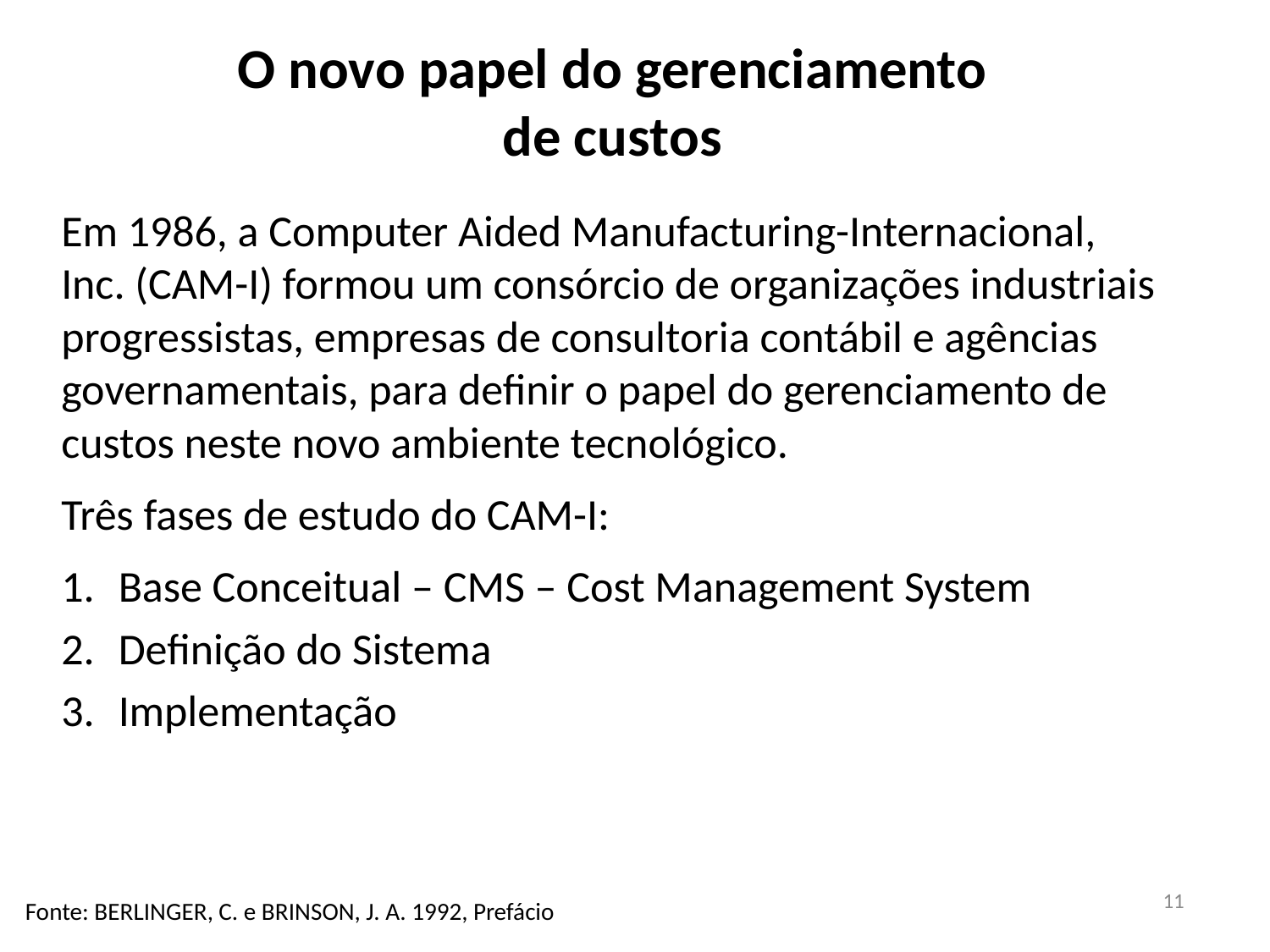

O novo papel do gerenciamento de custos
Em 1986, a Computer Aided Manufacturing-Internacional, Inc. (CAM-I) formou um consórcio de organizações industriais progressistas, empresas de consultoria contábil e agências governamentais, para definir o papel do gerenciamento de custos neste novo ambiente tecnológico.
Três fases de estudo do CAM-I:
Base Conceitual – CMS – Cost Management System
Definição do Sistema
Implementação

11
Fonte: BERLINGER, C. e BRINSON, J. A. 1992, Prefácio